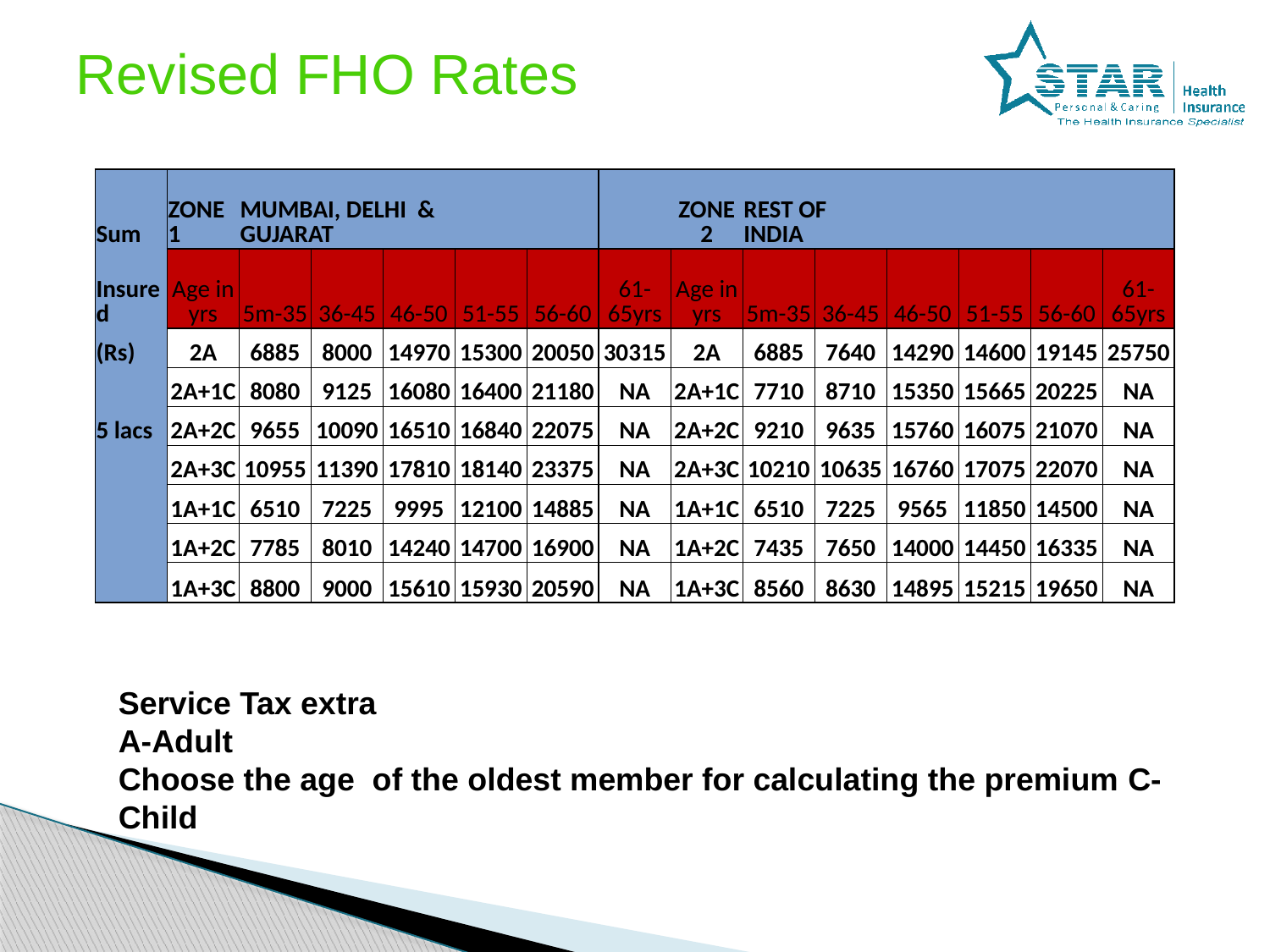

Revised FHO Rates
| Sum | ZONE 1 | MUMBAI, DELHI & GUJARAT |  |  |  |  |  | ZONE 2 | REST OF INDIA |  |  |  |  |  |
| --- | --- | --- | --- | --- | --- | --- | --- | --- | --- | --- | --- | --- | --- | --- |
| Insured | Age in yrs | 5m-35 | 36-45 | 46-50 | 51-55 | 56-60 | 61-65yrs | Age in yrs | 5m-35 | 36-45 | 46-50 | 51-55 | 56-60 | 61-65yrs |
| (Rs) | 2A | 6885 | 8000 | 14970 | 15300 | 20050 | 30315 | 2A | 6885 | 7640 | 14290 | 14600 | 19145 | 25750 |
|  | 2A+1C | 8080 | 9125 | 16080 | 16400 | 21180 | NA | 2A+1C | 7710 | 8710 | 15350 | 15665 | 20225 | NA |
| 5 lacs | 2A+2C | 9655 | 10090 | 16510 | 16840 | 22075 | NA | 2A+2C | 9210 | 9635 | 15760 | 16075 | 21070 | NA |
|  | 2A+3C | 10955 | 11390 | 17810 | 18140 | 23375 | NA | 2A+3C | 10210 | 10635 | 16760 | 17075 | 22070 | NA |
|  | 1A+1C | 6510 | 7225 | 9995 | 12100 | 14885 | NA | 1A+1C | 6510 | 7225 | 9565 | 11850 | 14500 | NA |
|  | 1A+2C | 7785 | 8010 | 14240 | 14700 | 16900 | NA | 1A+2C | 7435 | 7650 | 14000 | 14450 | 16335 | NA |
|  | 1A+3C | 8800 | 9000 | 15610 | 15930 | 20590 | NA | 1A+3C | 8560 | 8630 | 14895 | 15215 | 19650 | NA |
Service Tax extra
A-Adult
Choose the age  of the oldest member for calculating the premium C- Child